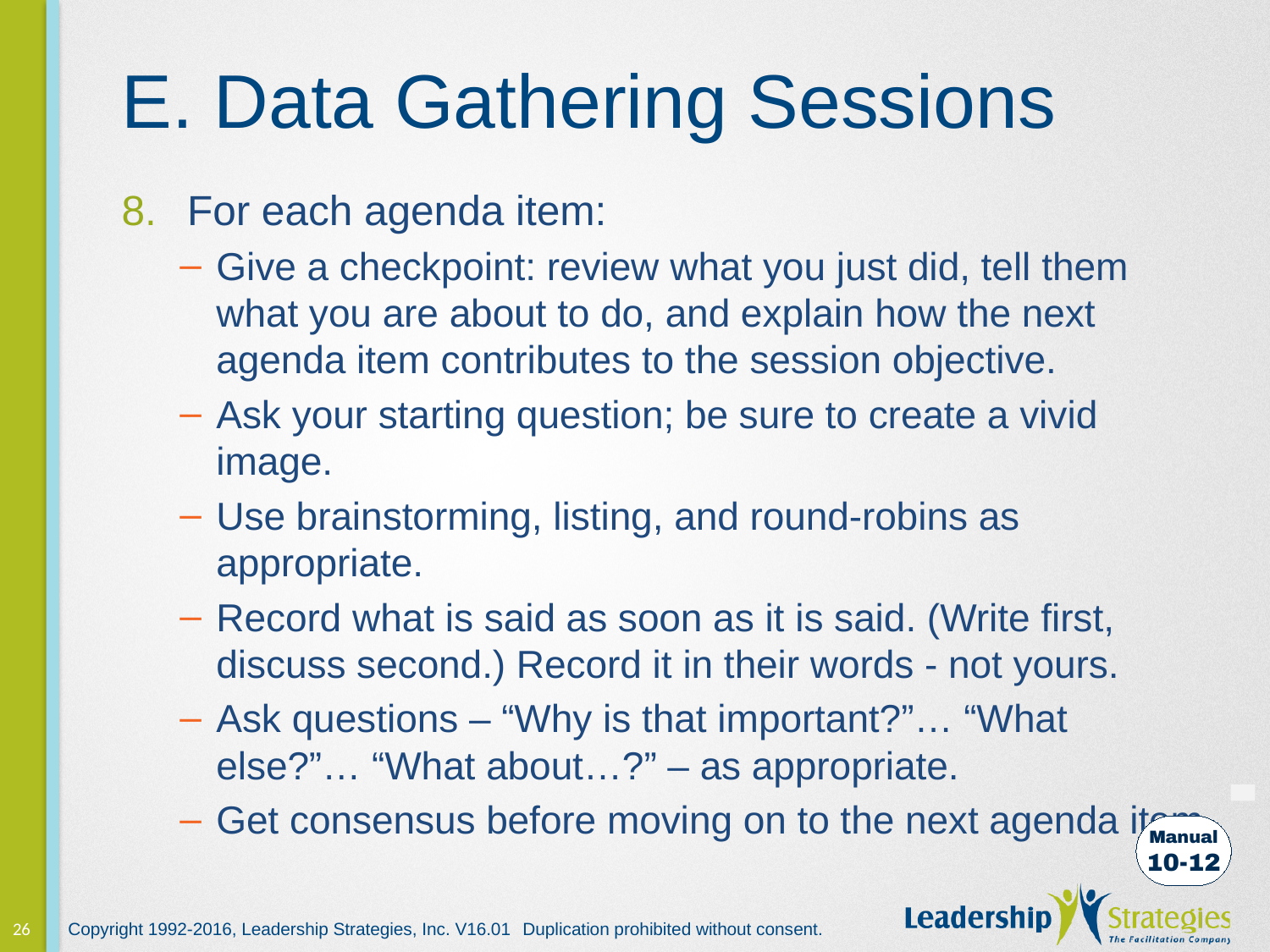

# E. Data Gathering Sessions
For each agenda item:
Give a checkpoint: review what you just did, tell them what you are about to do, and explain how the next agenda item contributes to the session objective.
Ask your starting question; be sure to create a vivid image.
Use brainstorming, listing, and round-robins as appropriate.
Record what is said as soon as it is said. (Write first, discuss second.) Record it in their words - not yours.
Ask questions – “Why is that important?”… “What else?”… “What about…?” – as appropriate.
Get consensus before moving on to the next agenda item.

-
Manual
10-12
26